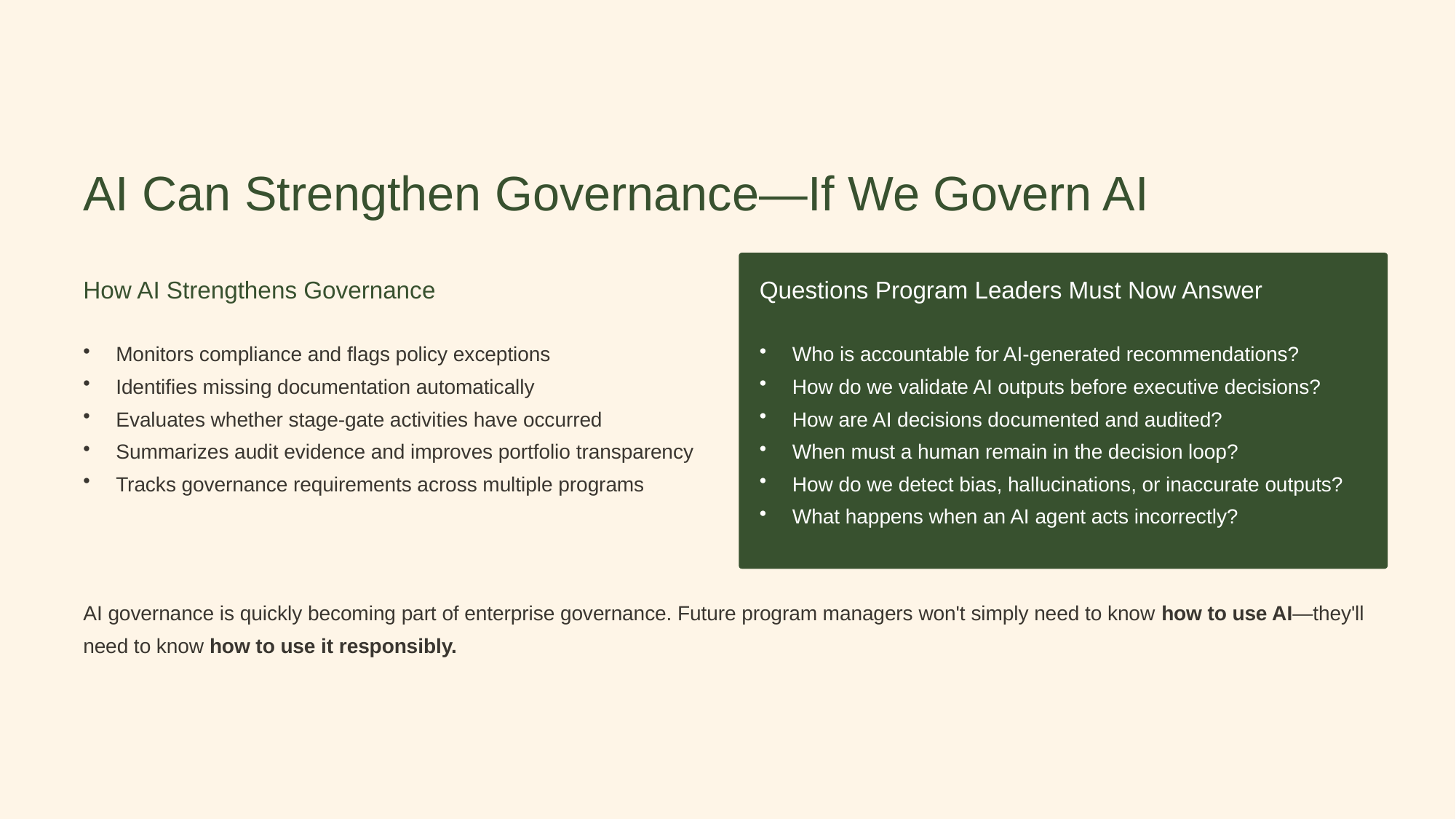

AI Can Strengthen Governance—If We Govern AI

How AI Strengthens Governance
Questions Program Leaders Must Now Answer
Monitors compliance and flags policy exceptions
Identifies missing documentation automatically
Evaluates whether stage-gate activities have occurred
Summarizes audit evidence and improves portfolio transparency
Tracks governance requirements across multiple programs
Who is accountable for AI-generated recommendations?
How do we validate AI outputs before executive decisions?
How are AI decisions documented and audited?
When must a human remain in the decision loop?
How do we detect bias, hallucinations, or inaccurate outputs?
What happens when an AI agent acts incorrectly?
AI governance is quickly becoming part of enterprise governance. Future program managers won't simply need to know how to use AI—they'll need to know how to use it responsibly.